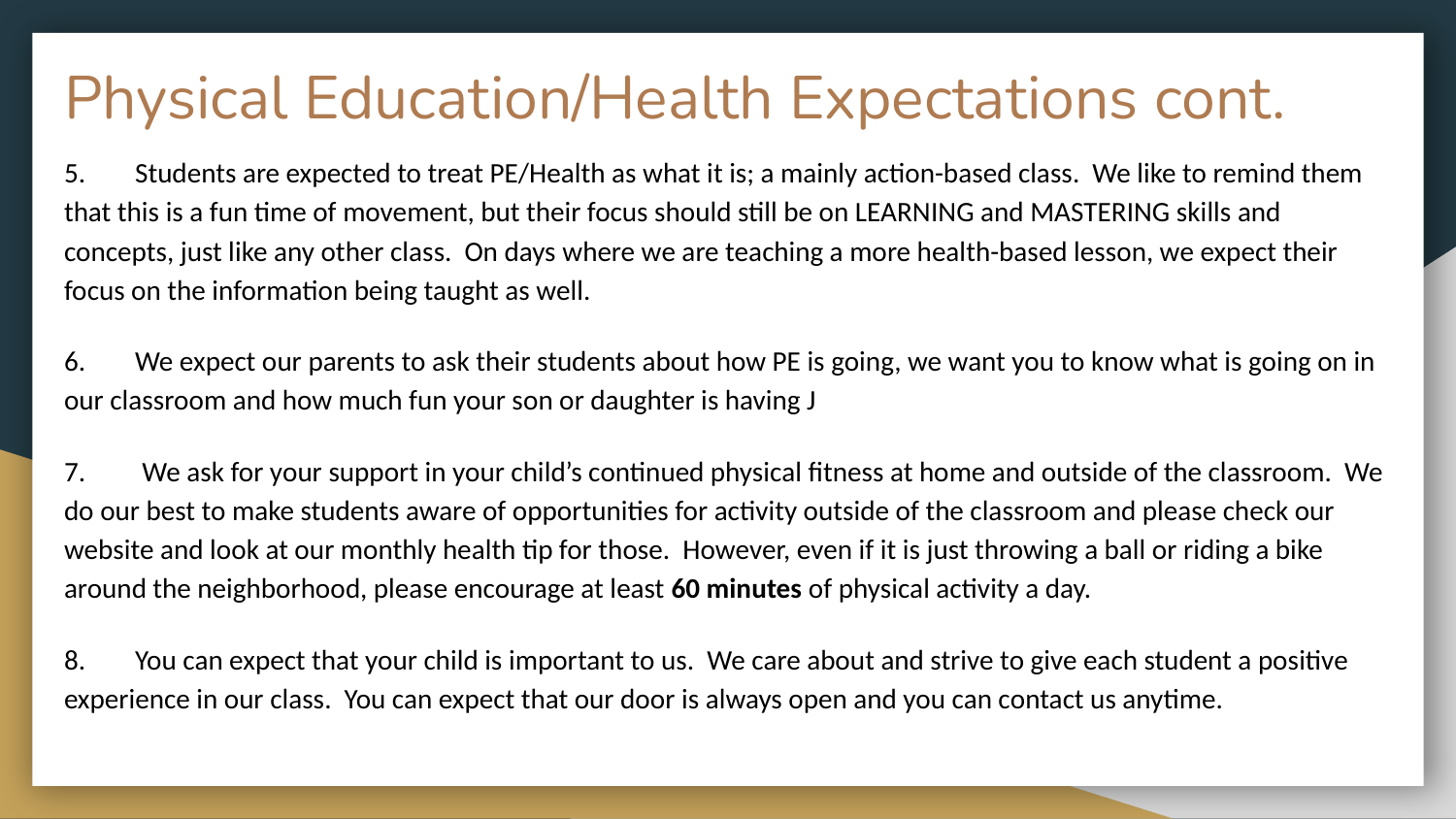

# Physical Education/Health Expectations cont.
5.       Students are expected to treat PE/Health as what it is; a mainly action-based class.  We like to remind them that this is a fun time of movement, but their focus should still be on LEARNING and MASTERING skills and concepts, just like any other class.  On days where we are teaching a more health-based lesson, we expect their focus on the information being taught as well.
6.       We expect our parents to ask their students about how PE is going, we want you to know what is going on in our classroom and how much fun your son or daughter is having J
7.        We ask for your support in your child’s continued physical fitness at home and outside of the classroom.  We do our best to make students aware of opportunities for activity outside of the classroom and please check our website and look at our monthly health tip for those.  However, even if it is just throwing a ball or riding a bike around the neighborhood, please encourage at least 60 minutes of physical activity a day.
8.       You can expect that your child is important to us.  We care about and strive to give each student a positive experience in our class.  You can expect that our door is always open and you can contact us anytime.